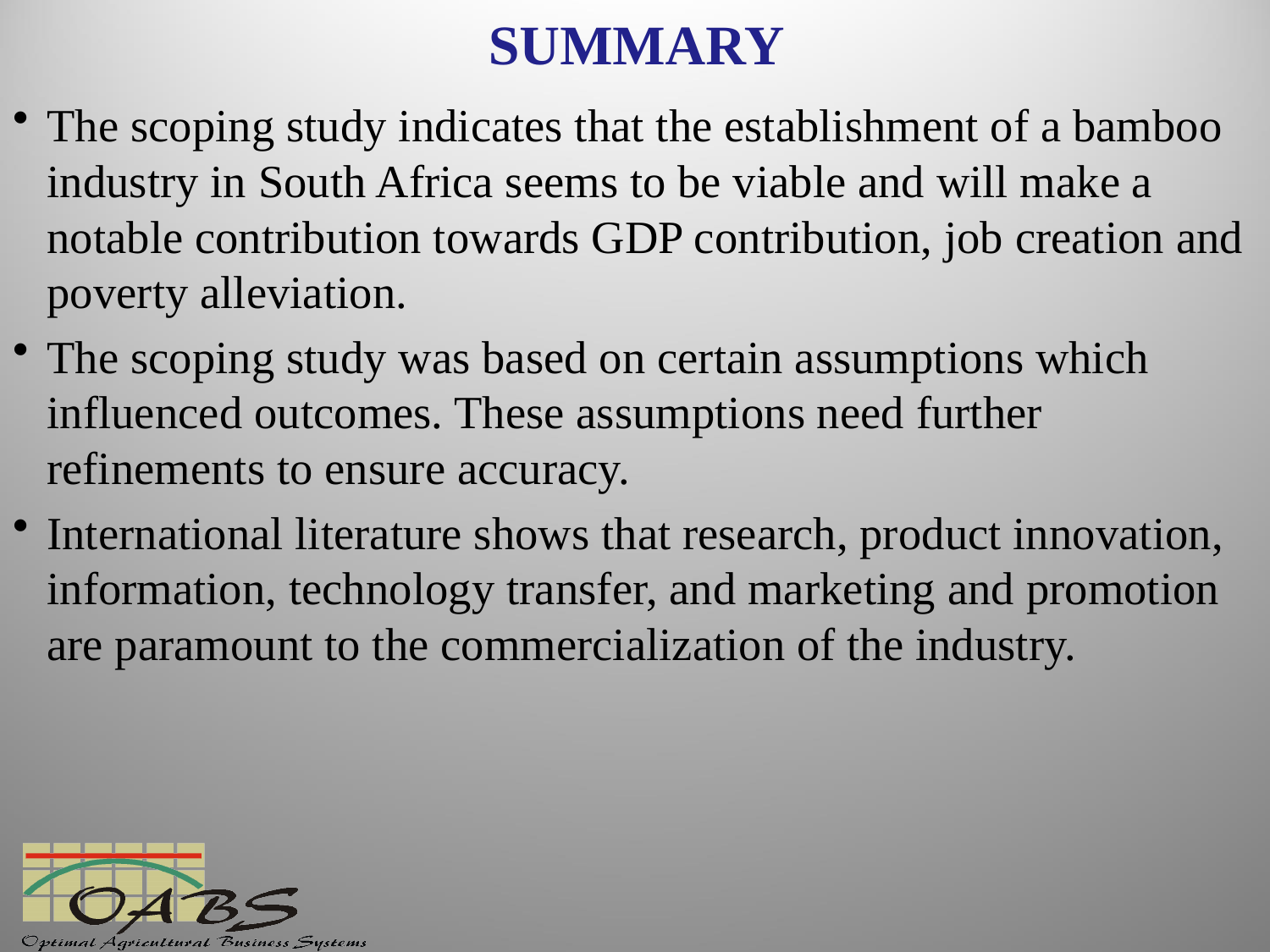

# SUMMARY
The scoping study indicates that the establishment of a bamboo industry in South Africa seems to be viable and will make a notable contribution towards GDP contribution, job creation and poverty alleviation.
The scoping study was based on certain assumptions which influenced outcomes. These assumptions need further refinements to ensure accuracy.
International literature shows that research, product innovation, information, technology transfer, and marketing and promotion are paramount to the commercialization of the industry.